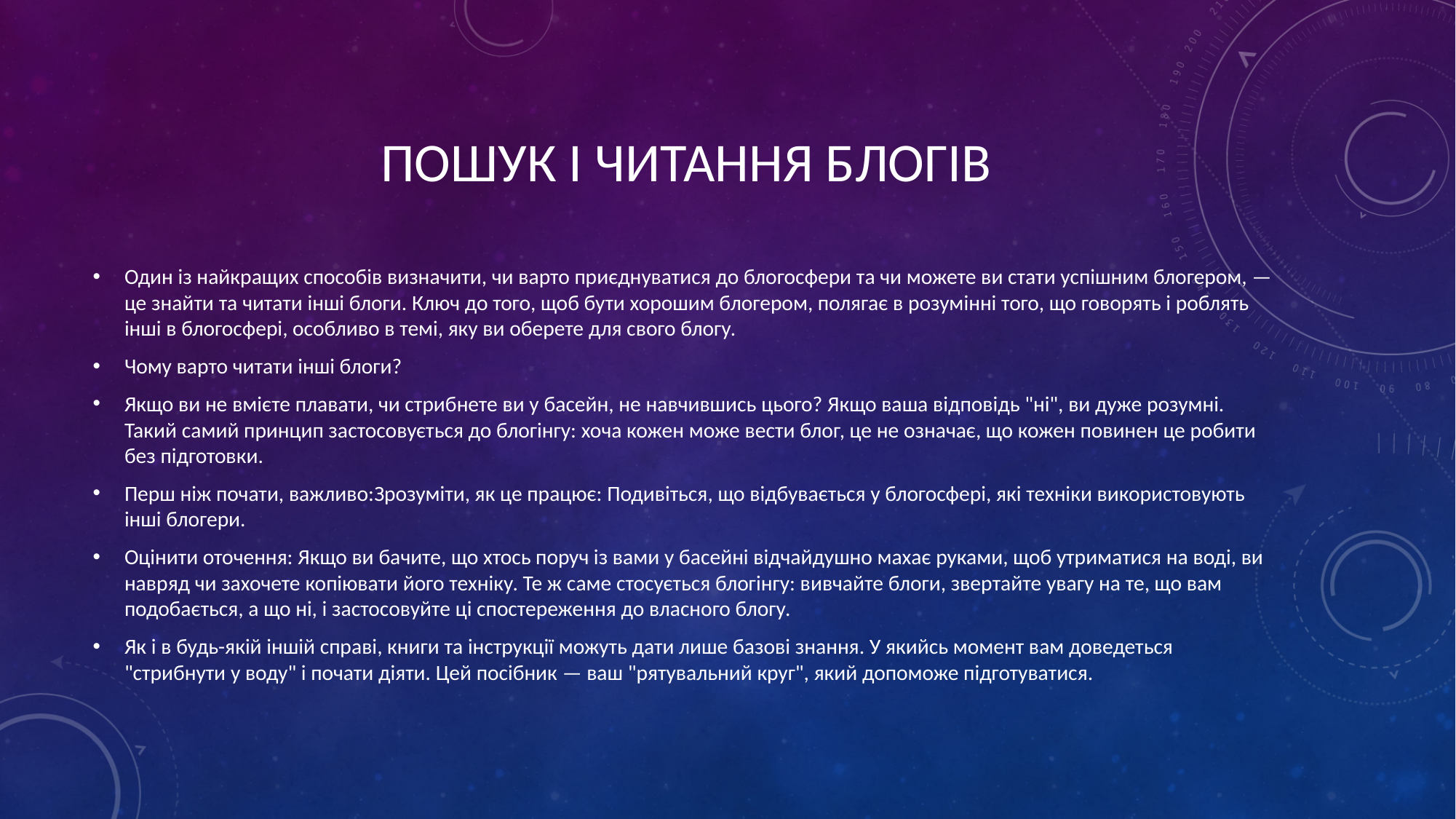

# Пошук і читання блогів
Один із найкращих способів визначити, чи варто приєднуватися до блогосфери та чи можете ви стати успішним блогером, — це знайти та читати інші блоги. Ключ до того, щоб бути хорошим блогером, полягає в розумінні того, що говорять і роблять інші в блогосфері, особливо в темі, яку ви оберете для свого блогу.
Чому варто читати інші блоги?
Якщо ви не вмієте плавати, чи стрибнете ви у басейн, не навчившись цього? Якщо ваша відповідь "ні", ви дуже розумні. Такий самий принцип застосовується до блогінгу: хоча кожен може вести блог, це не означає, що кожен повинен це робити без підготовки.
Перш ніж почати, важливо:Зрозуміти, як це працює: Подивіться, що відбувається у блогосфері, які техніки використовують інші блогери.
Оцінити оточення: Якщо ви бачите, що хтось поруч із вами у басейні відчайдушно махає руками, щоб утриматися на воді, ви навряд чи захочете копіювати його техніку. Те ж саме стосується блогінгу: вивчайте блоги, звертайте увагу на те, що вам подобається, а що ні, і застосовуйте ці спостереження до власного блогу.
Як і в будь-якій іншій справі, книги та інструкції можуть дати лише базові знання. У якийсь момент вам доведеться "стрибнути у воду" і почати діяти. Цей посібник — ваш "рятувальний круг", який допоможе підготуватися.